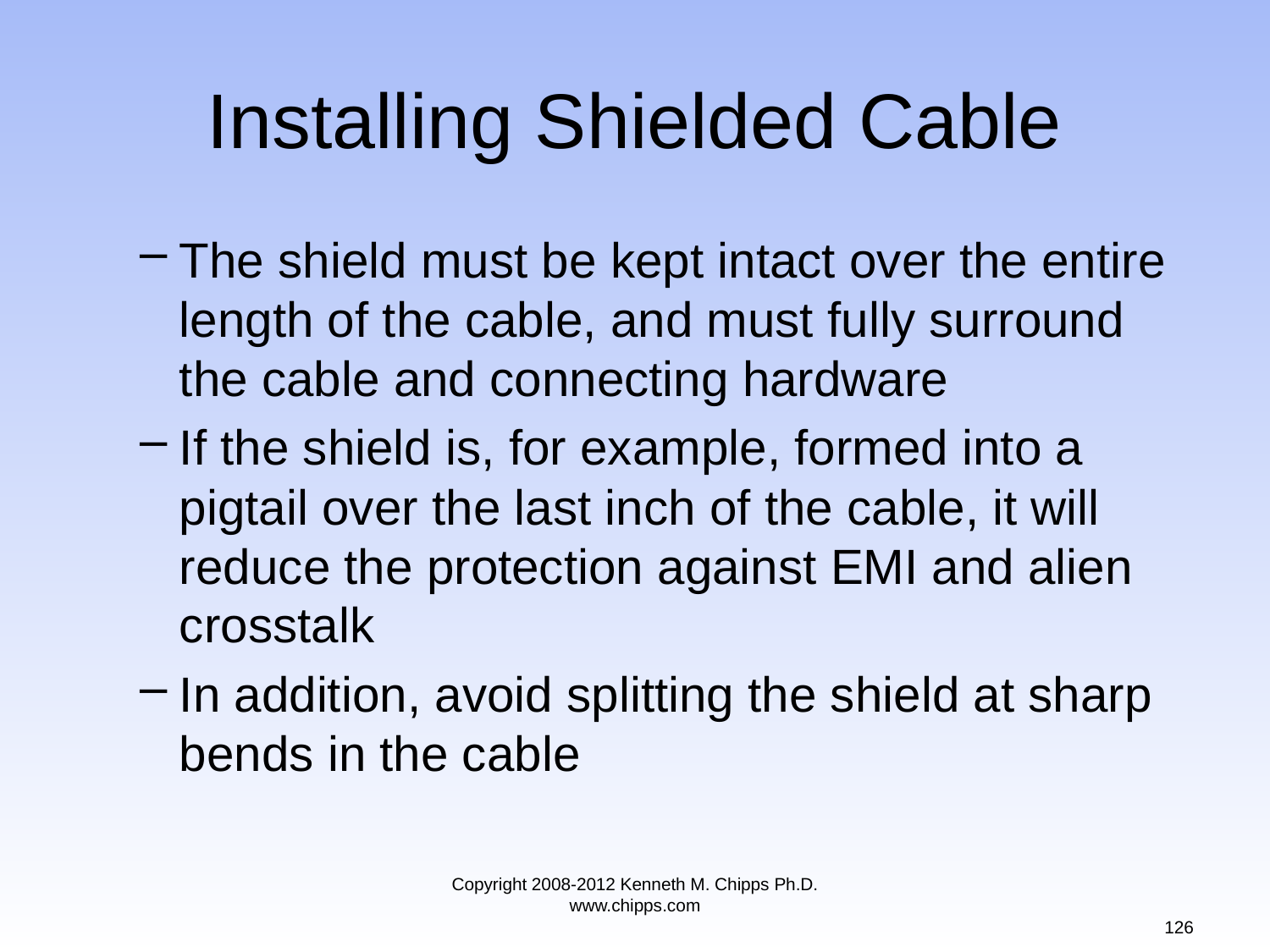

# Installing Shielded Cable
The shield must be kept intact over the entire length of the cable, and must fully surround the cable and connecting hardware
If the shield is, for example, formed into a pigtail over the last inch of the cable, it will reduce the protection against EMI and alien crosstalk
In addition, avoid splitting the shield at sharp bends in the cable
Copyright 2008-2012 Kenneth M. Chipps Ph.D. www.chipps.com

126